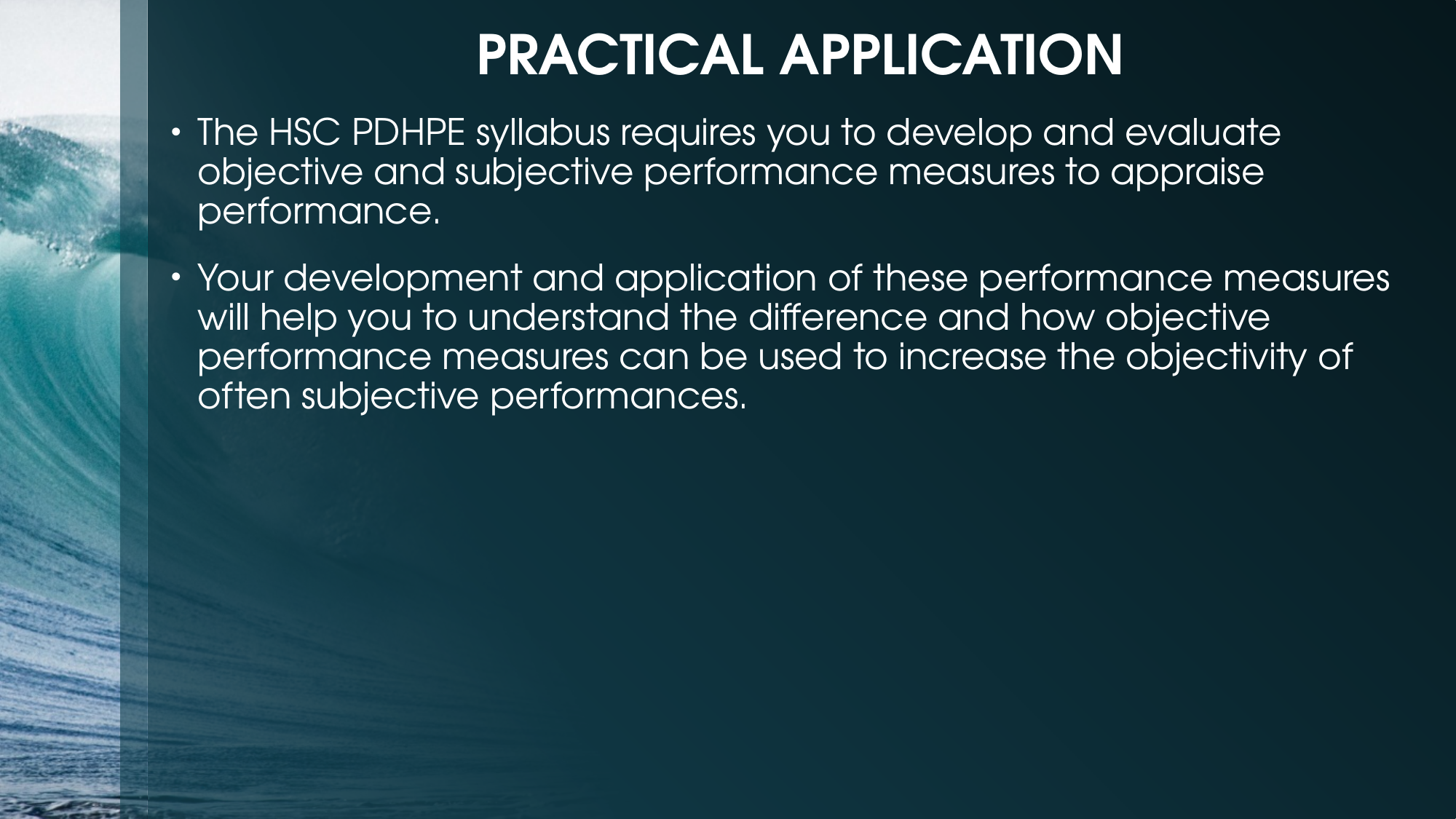

# PRACTICAL APPLICATION
The HSC PDHPE syllabus requires you to develop and evaluate objective and subjective performance measures to appraise performance.
Your development and application of these performance measures will help you to understand the difference and how objective performance measures can be used to increase the objectivity of often subjective performances.